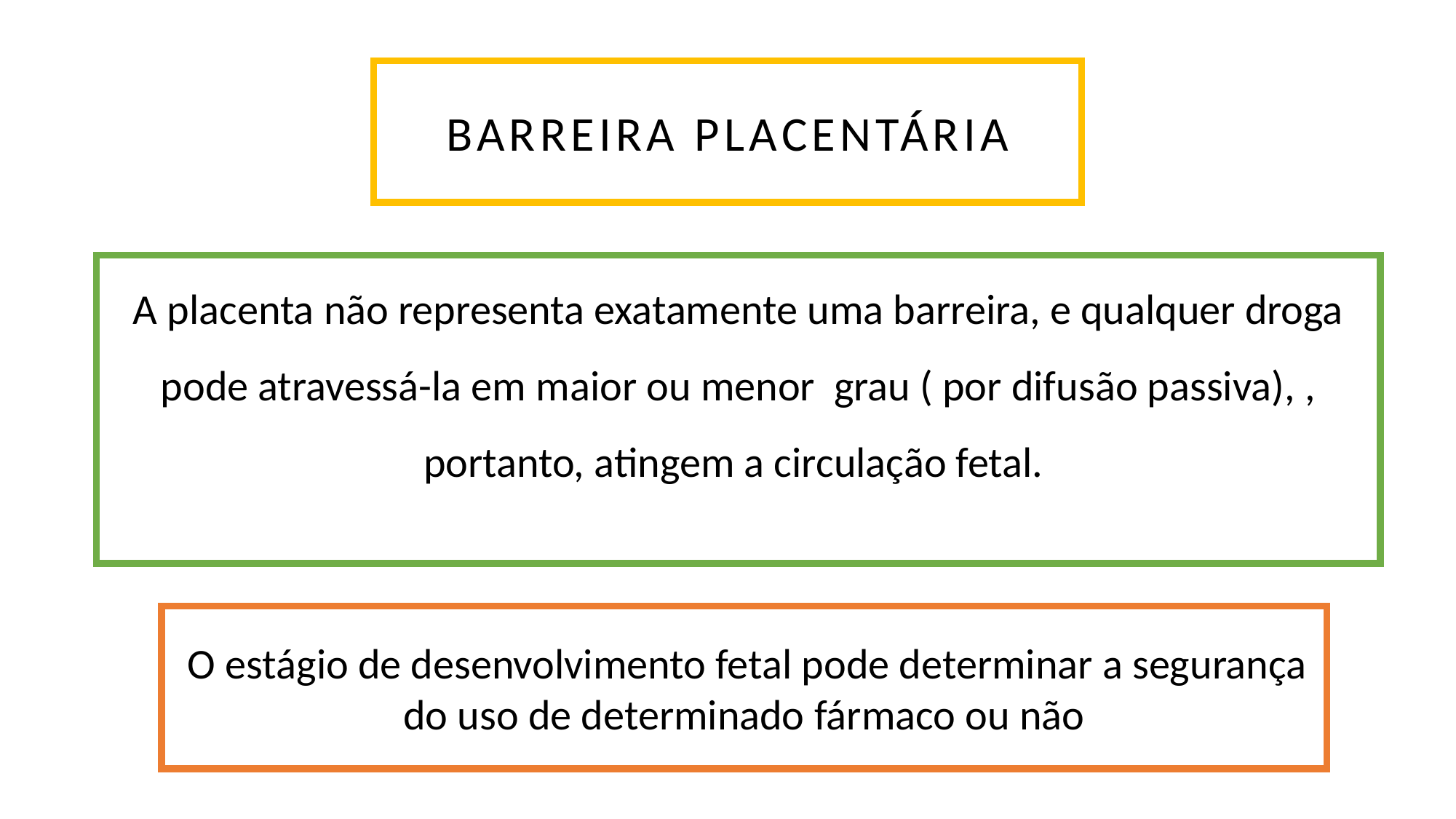

BARREIRA PLACENTÁRIA
A placenta não representa exatamente uma barreira, e qualquer droga pode atravessá-la em maior ou menor  grau ( por difusão passiva), , portanto, atingem a circulação fetal.

 O estágio de desenvolvimento fetal pode determinar a segurança do uso de determinado fármaco ou não